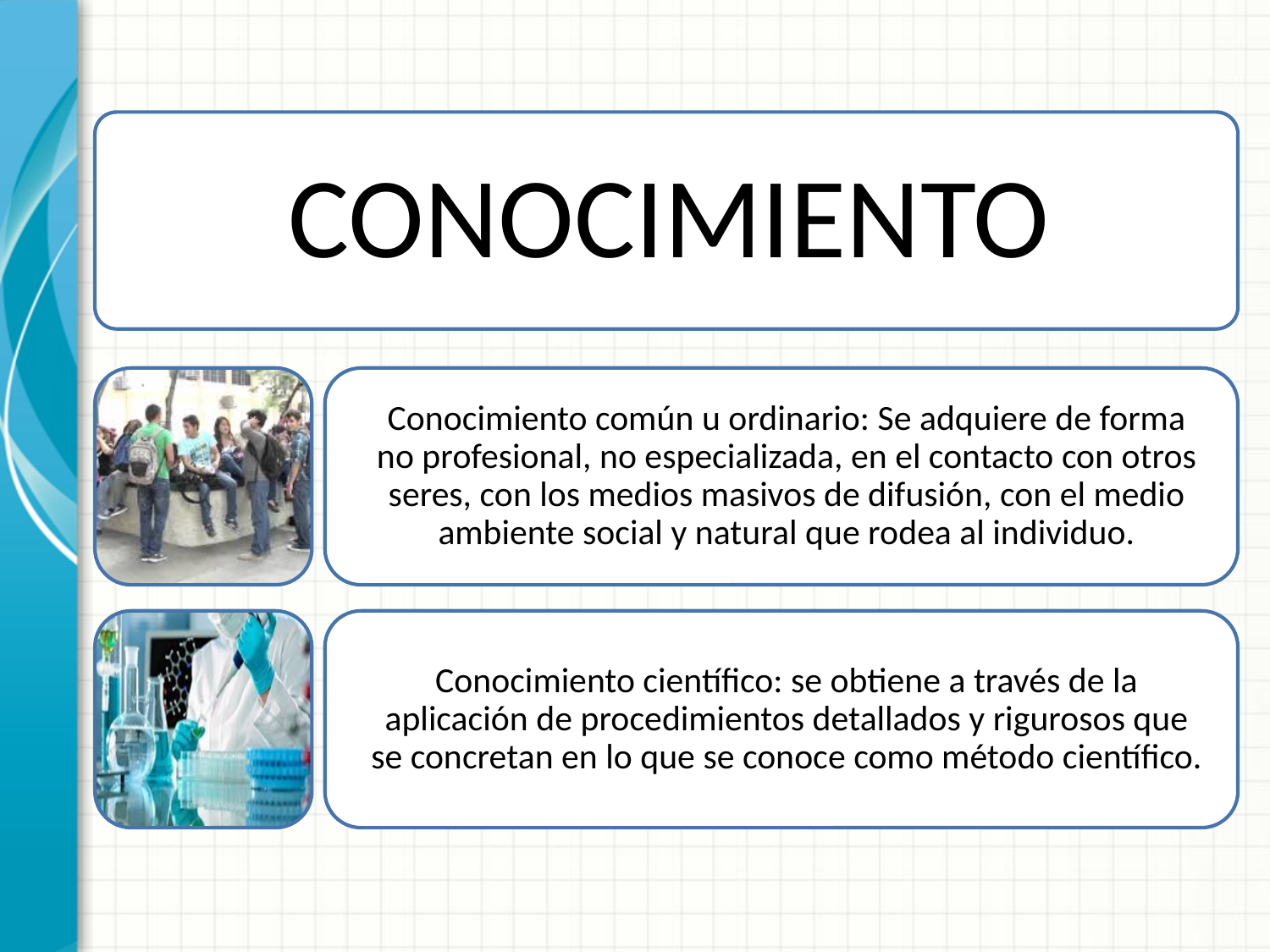

CONOCIMIENTO
Conocimiento común u ordinario: Se adquiere de forma no profesional, no especializada, en el contacto con otros seres, con los medios masivos de difusión, con el medio ambiente social y natural que rodea al individuo.
Conocimiento científico: se obtiene a través de la aplicación de procedimientos detallados y rigurosos que se concretan en lo que se conoce como método científico.